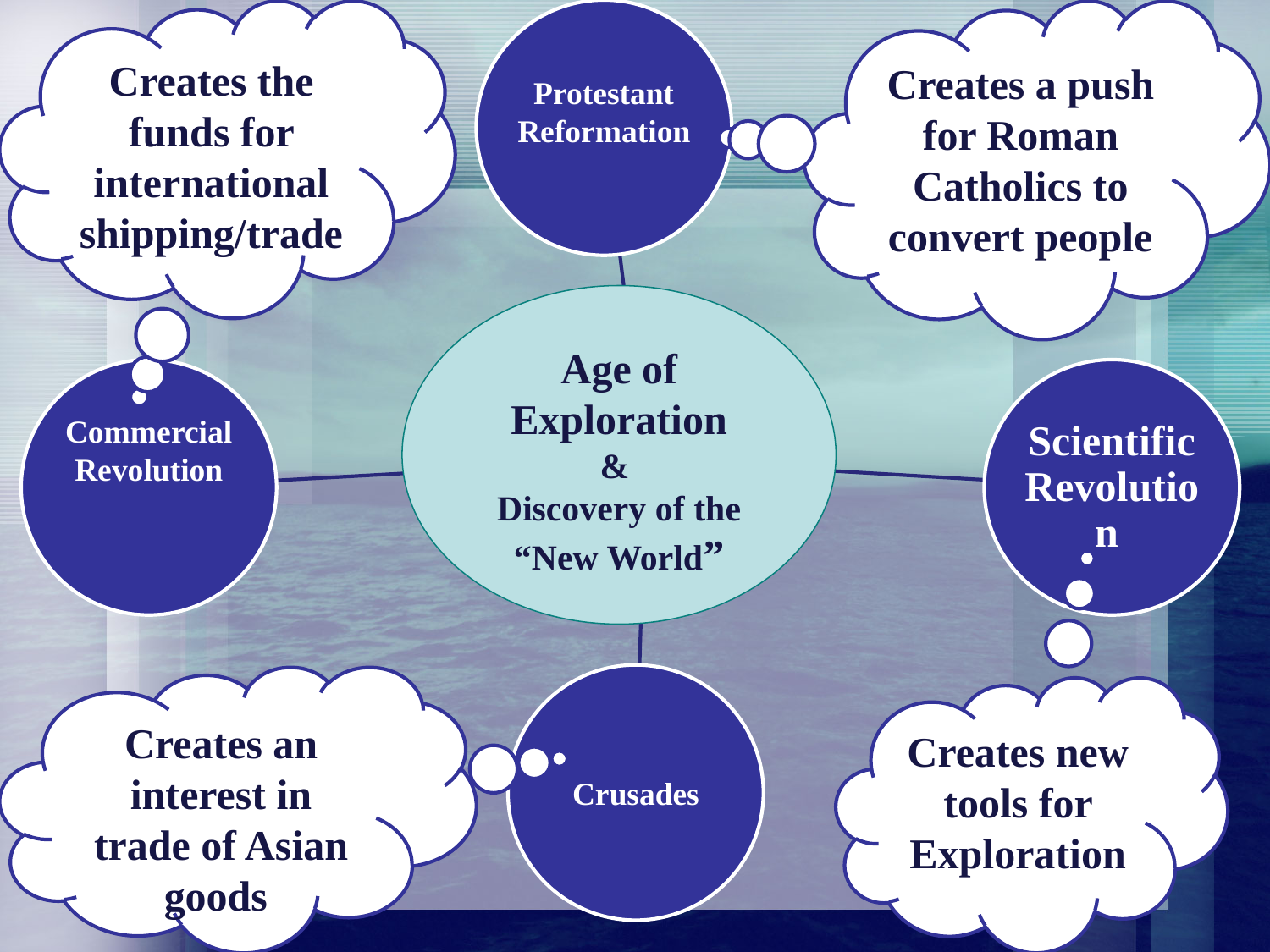

Creates the funds for international shipping/trade
First Global Age

Crusades

Commercial Revolution

Protestant Reformation

Scientific Revolution
Creates a push for Roman Catholics to convert people
Age of Exploration
&
Discovery of the “New World”
Creates an interest in trade of Asian goods
Creates new tools for Exploration